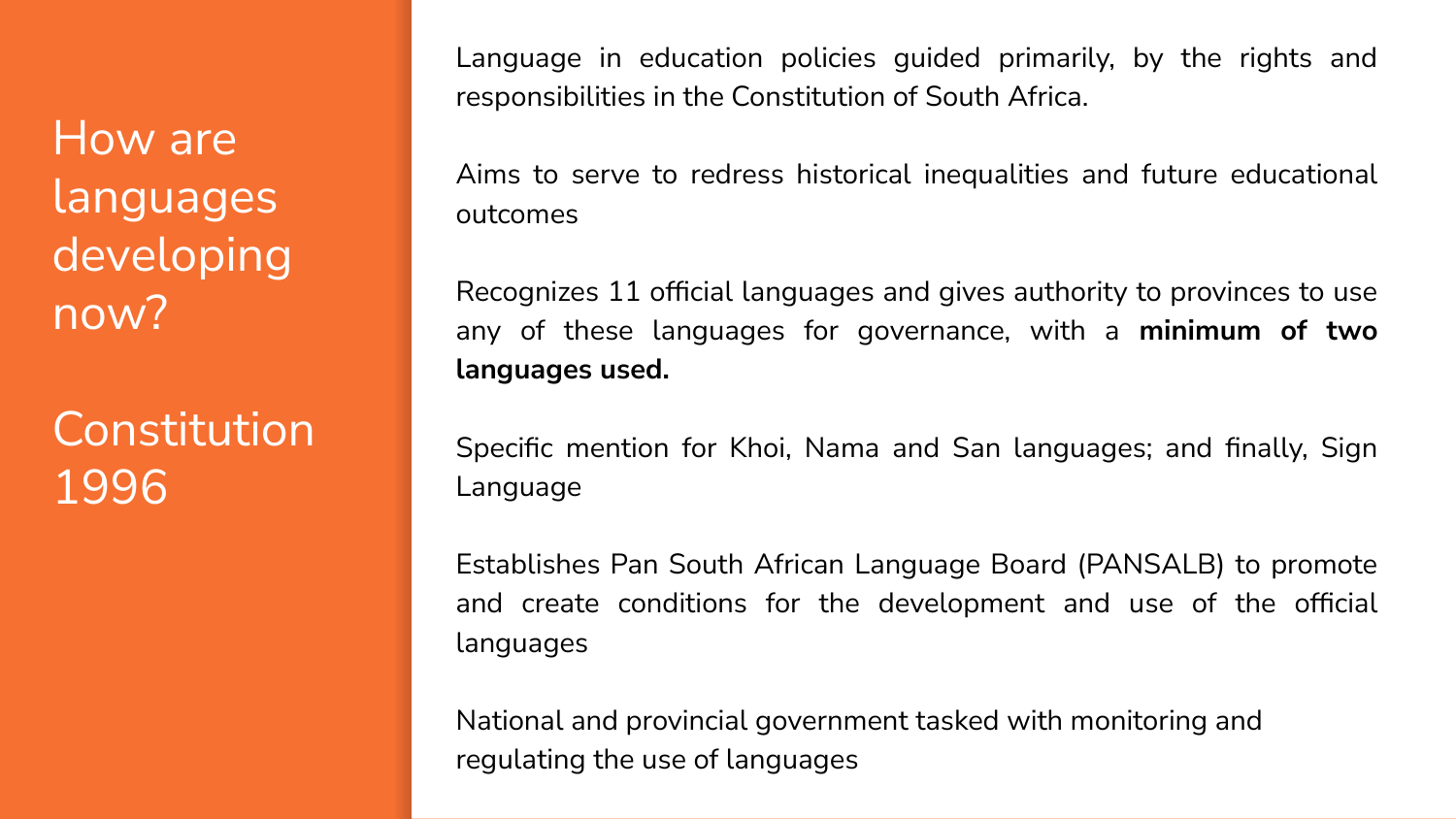

Language in education policies guided primarily, by the rights and responsibilities in the Constitution of South Africa.

Aims to serve to redress historical inequalities and future educational outcomes

Recognizes 11 official languages and gives authority to provinces to use any of these languages for governance, with a minimum of two languages used.

Specific mention for Khoi, Nama and San languages; and finally, Sign Language

Establishes Pan South African Language Board (PANSALB) to promote and create conditions for the development and use of the official languages

National and provincial government tasked with monitoring and regulating the use of languages

# How are languages developing now? Constitution 1996
17